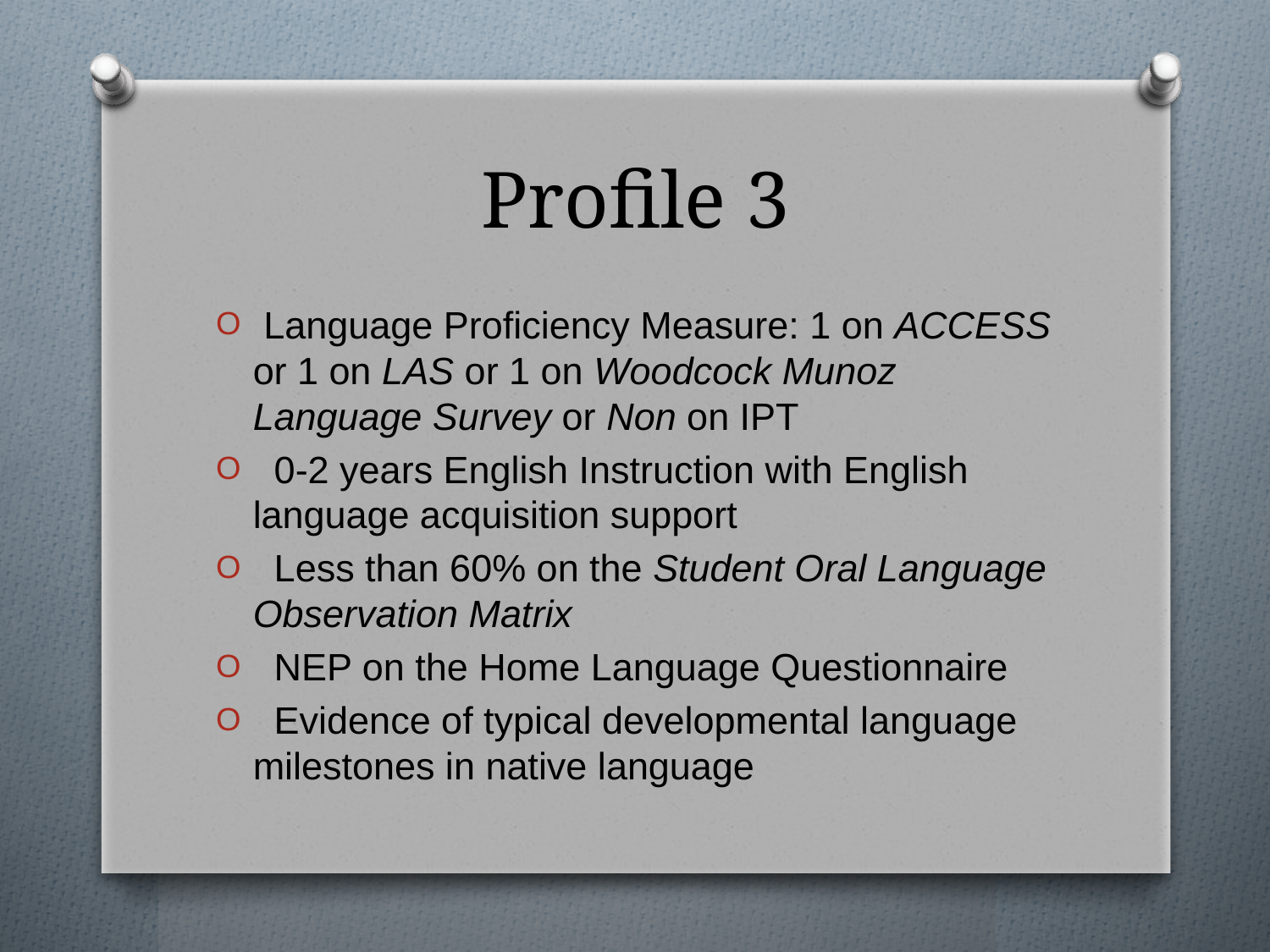

# Profile 3
 Language Proficiency Measure: 1 on ACCESS or 1 on LAS or 1 on Woodcock Munoz Language Survey or Non on IPT
  0-2 years English Instruction with English language acquisition support
  Less than 60% on the Student Oral Language Observation Matrix
  NEP on the Home Language Questionnaire
  Evidence of typical developmental language milestones in native language